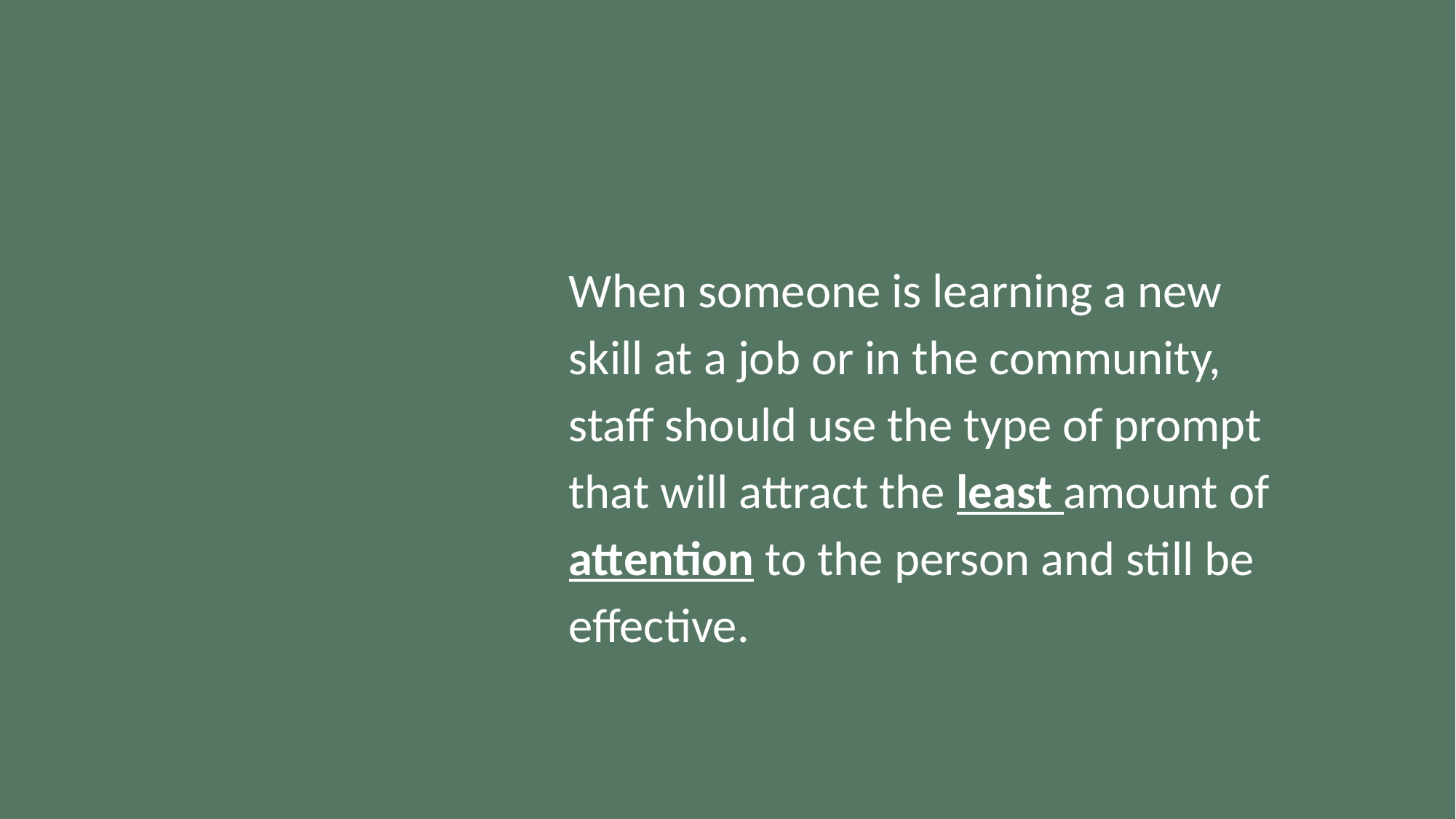

When someone is learning a new skill at a job or in the community, staff should use the type of prompt that will attract the least amount of attention to the person and still be effective.